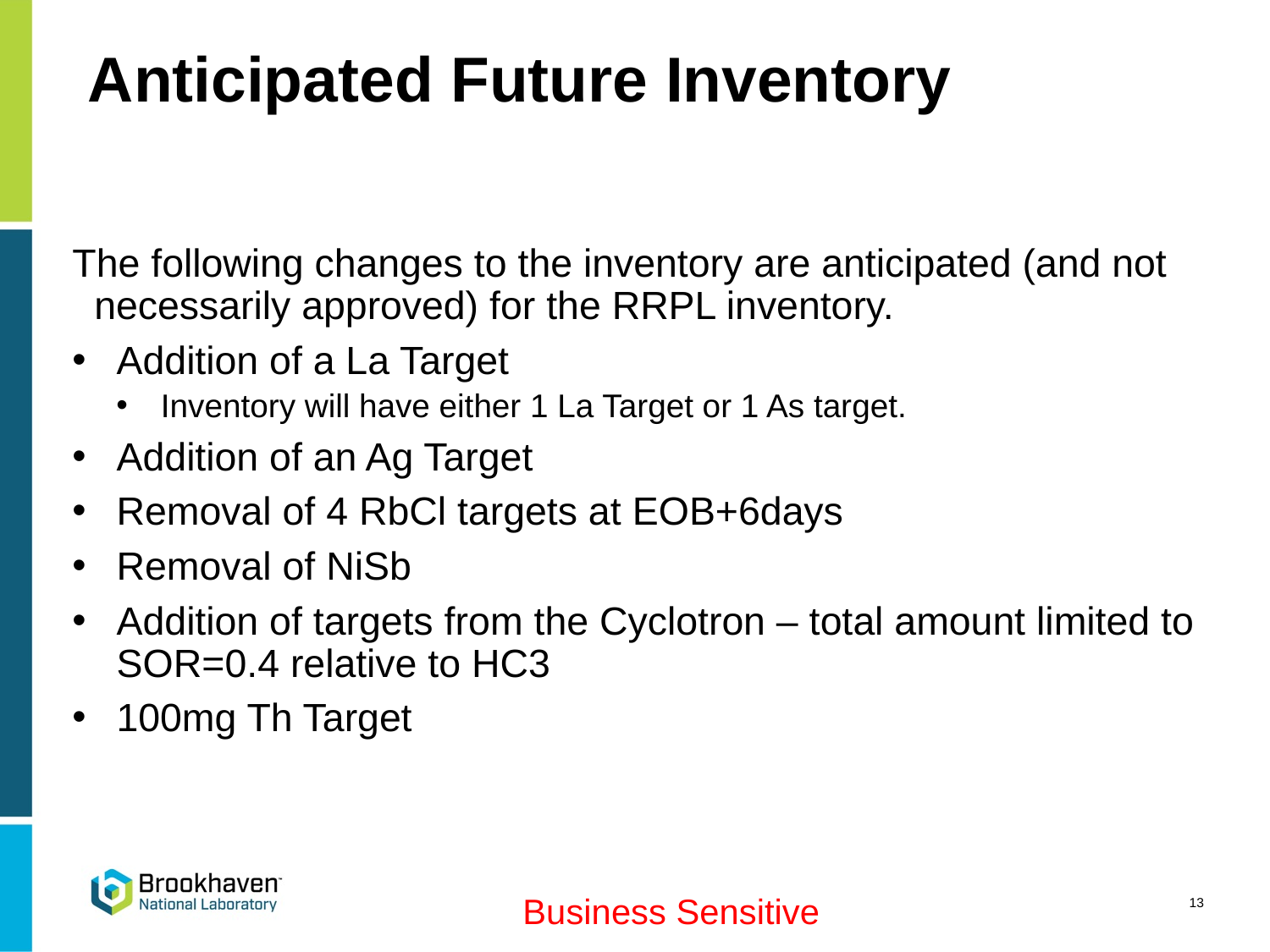

# Anticipated Future Inventory
The following changes to the inventory are anticipated (and not necessarily approved) for the RRPL inventory.
Addition of a La Target
Inventory will have either 1 La Target or 1 As target.
Addition of an Ag Target
Removal of 4 RbCl targets at EOB+6days
Removal of NiSb
Addition of targets from the Cyclotron – total amount limited to SOR=0.4 relative to HC3
100mg Th Target
13
Business Sensitive